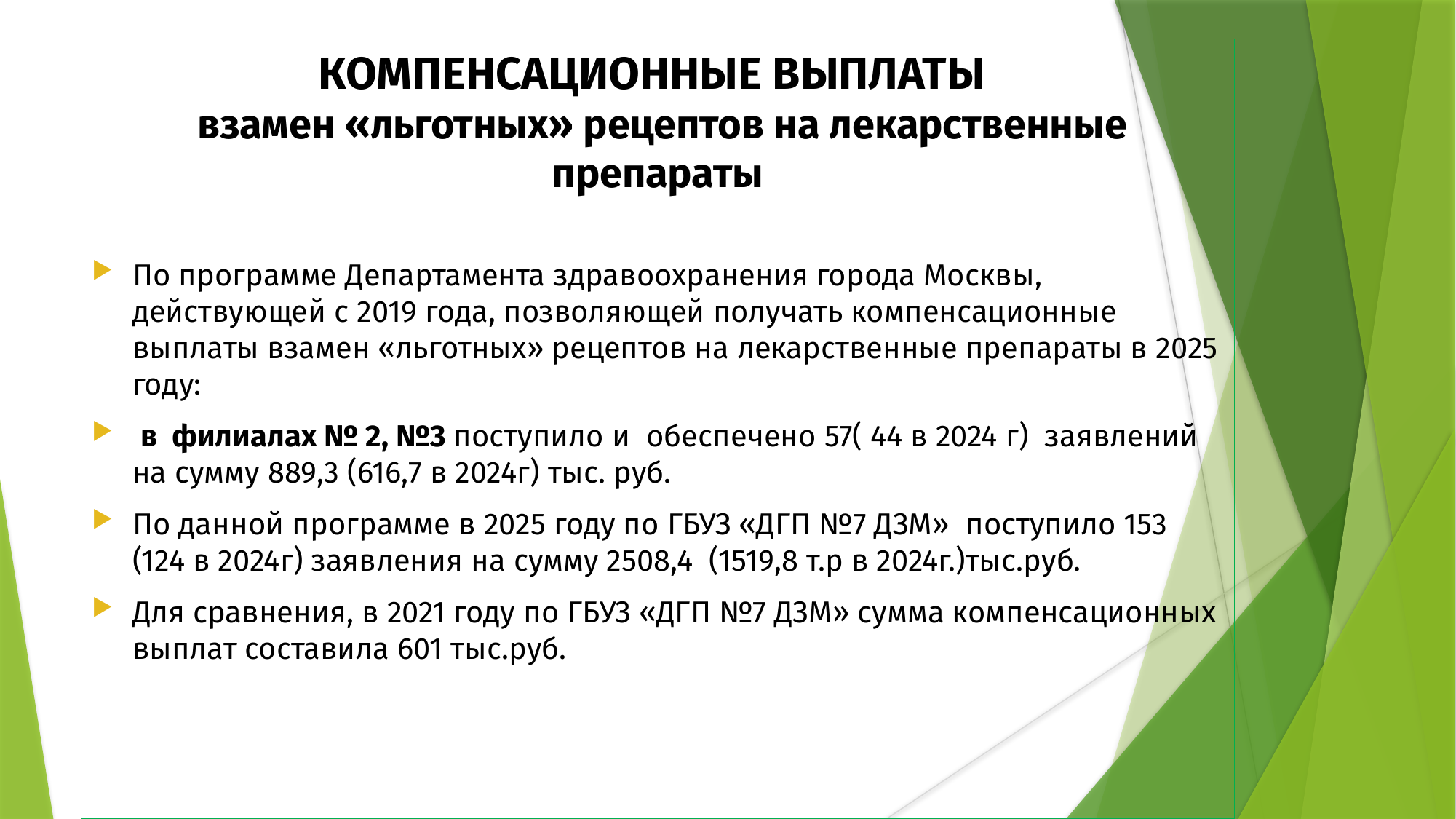

КОМПЕНСАЦИОННЫЕ ВЫПЛАТЫ
 взамен «льготных» рецептов на лекарственные препараты

По программе Департамента здравоохранения города Москвы, действующей с 2019 года, позволяющей получать компенсационные выплаты взамен «льготных» рецептов на лекарственные препараты в 2025 году:
 в  филиалах № 2, №3 поступило и  обеспечено 57( 44 в 2024 г)  заявлений на сумму 889,3 (616,7 в 2024г) тыс. руб.
По данной программе в 2025 году по ГБУЗ «ДГП №7 ДЗМ»  поступило 153 (124 в 2024г) заявления на сумму 2508,4  (1519,8 т.р в 2024г.)тыс.руб.
Для сравнения, в 2021 году по ГБУЗ «ДГП №7 ДЗМ» сумма компенсационных выплат составила 601 тыс.руб.